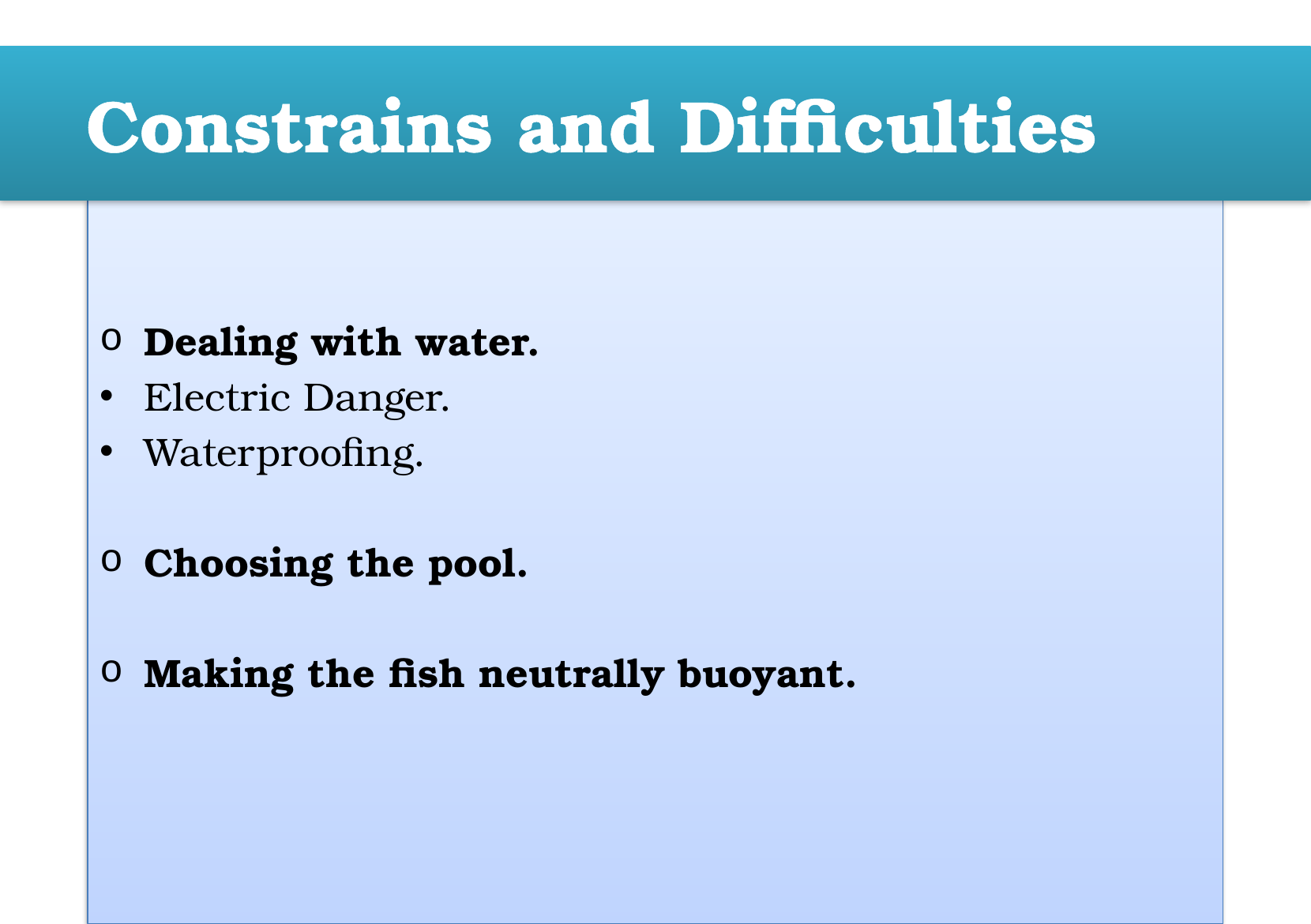

# Constrains and Difficulties

Dealing with water.
Electric Danger.
Waterproofing.

Choosing the pool.

Making the fish neutrally buoyant.